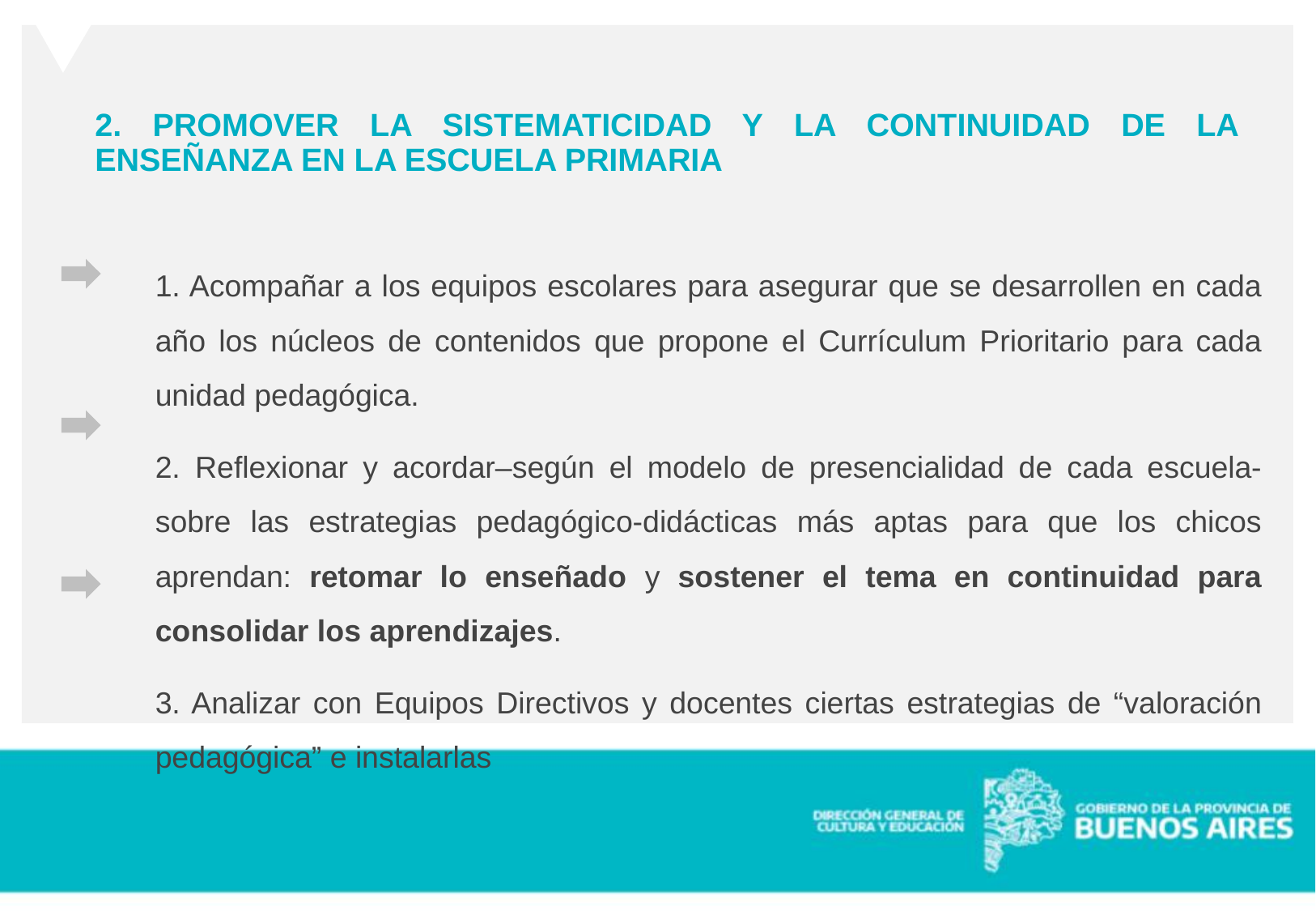

2. PROMOVER LA SISTEMATICIDAD Y LA CONTINUIDAD DE LA ENSEÑANZA EN LA ESCUELA PRIMARIA
1. Acompañar a los equipos escolares para asegurar que se desarrollen en cada año los núcleos de contenidos que propone el Currículum Prioritario para cada unidad pedagógica.
2. Reflexionar y acordar–según el modelo de presencialidad de cada escuela- sobre las estrategias pedagógico-didácticas más aptas para que los chicos aprendan: retomar lo enseñado y sostener el tema en continuidad para consolidar los aprendizajes.
3. Analizar con Equipos Directivos y docentes ciertas estrategias de “valoración pedagógica” e instalarlas